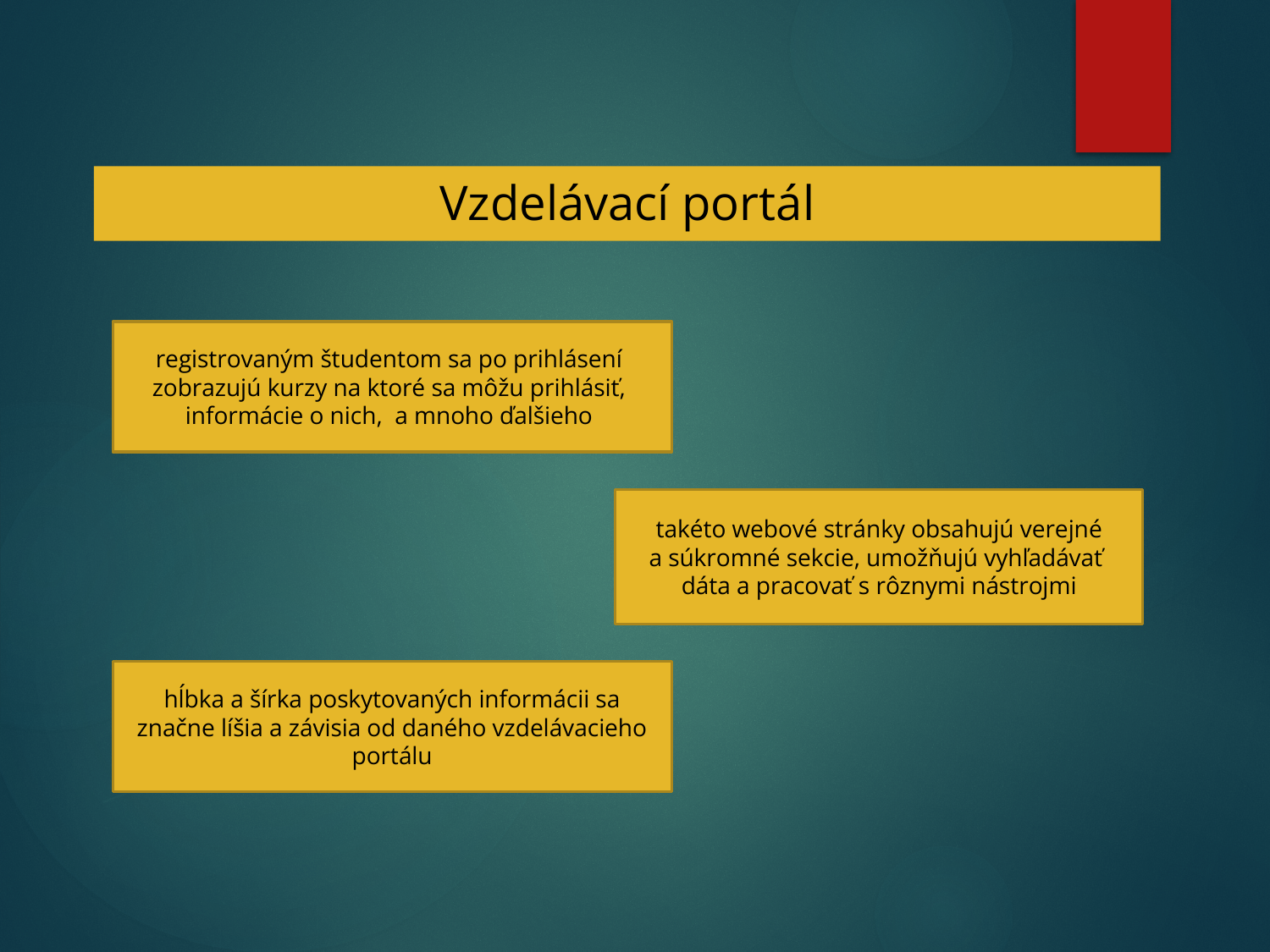

# Vzdelávací portál
registrovaným študentom sa po prihlásení
zobrazujú kurzy na ktoré sa môžu prihlásiť,
informácie o nich,  a mnoho ďalšieho
takéto webové stránky obsahujú verejné a súkromné sekcie, umožňujú vyhľadávať
dáta a pracovať s rôznymi nástrojmi
hĺbka a šírka poskytovaných informácii sa značne líšia a závisia od daného vzdelávacieho portálu